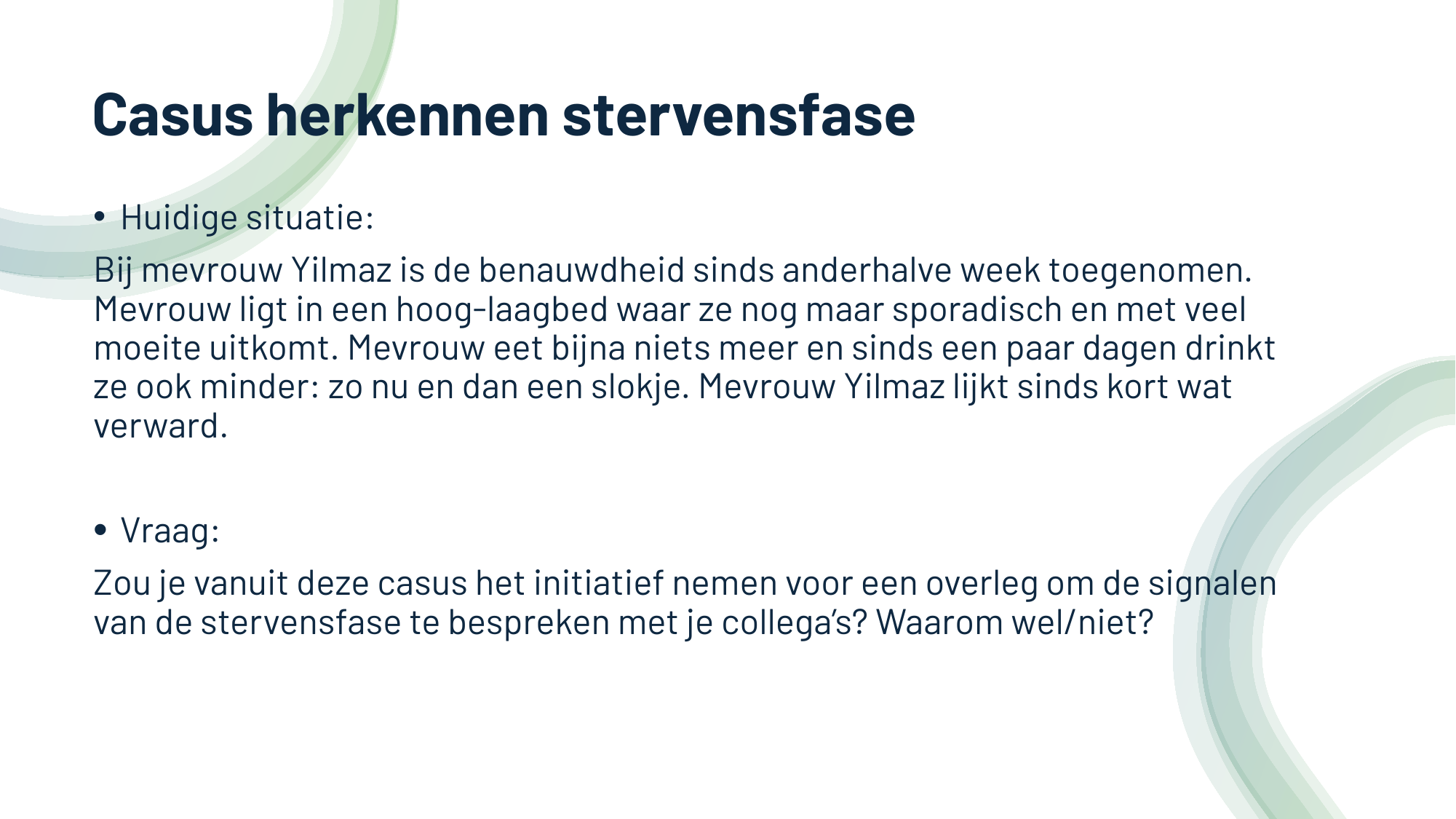

Casus herkennen stervensfase
Huidige situatie:
Bij mevrouw Yilmaz is de benauwdheid sinds anderhalve week toegenomen. Mevrouw ligt in een hoog-laagbed waar ze nog maar sporadisch en met veel moeite uitkomt. Mevrouw eet bijna niets meer en sinds een paar dagen drinkt ze ook minder: zo nu en dan een slokje. Mevrouw Yilmaz lijkt sinds kort wat verward.

Vraag:
Zou je vanuit deze casus het initiatief nemen voor een overleg om de signalen van de stervensfase te bespreken met je collega’s? Waarom wel/niet?